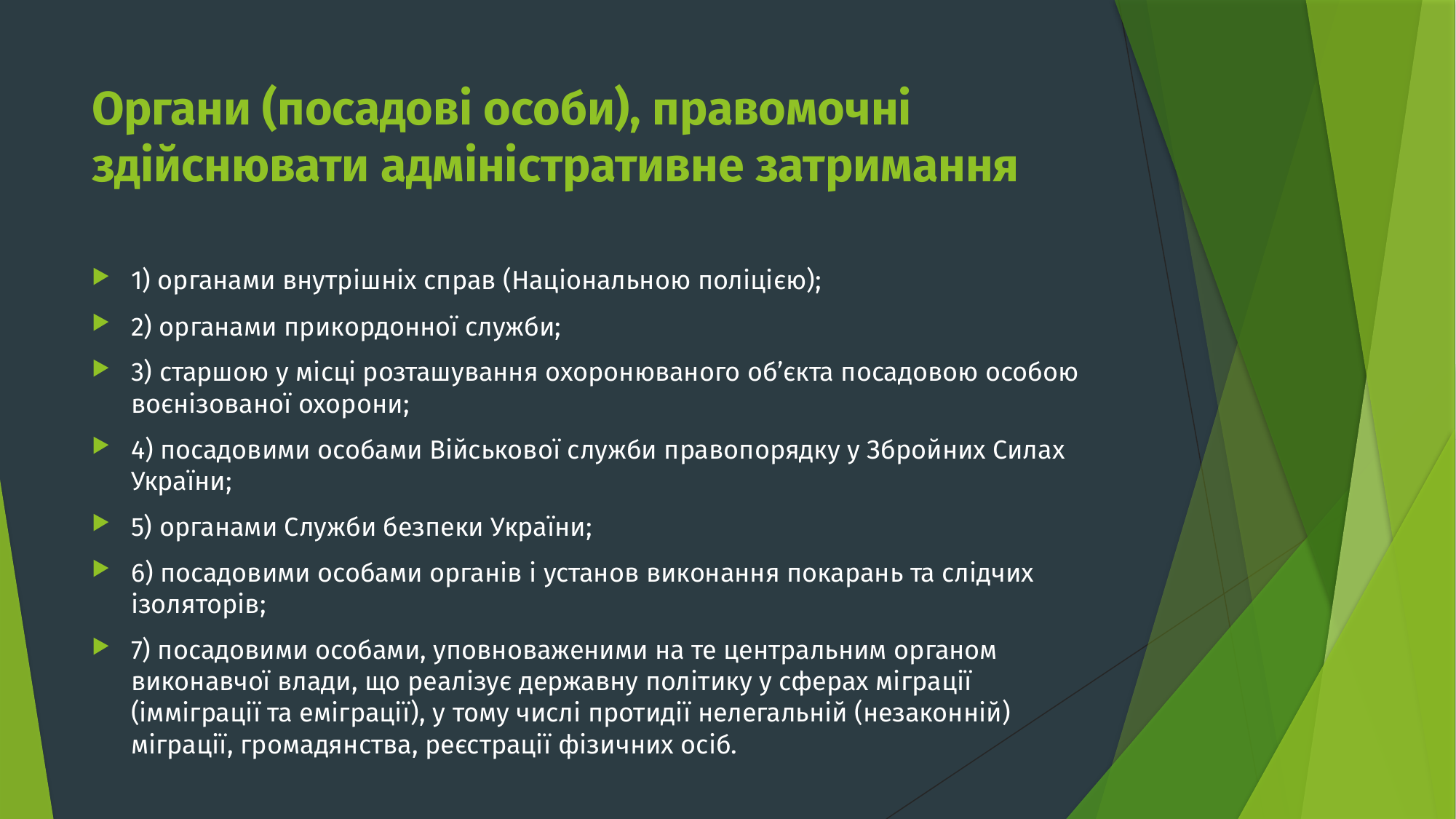

# Органи (посадові особи), правомочні здійснювати адміністративне затримання
1) органами внутрішніх справ (Національною поліцією);
2) органами прикордонної служби;
3) старшою у місці розташування охоронюваного об’єкта посадовою особою воєнізованої охорони;
4) посадовими особами Військової служби правопорядку у Збройних Силах України;
5) органами Служби безпеки України;
6) посадовими особами органів і установ виконання покарань та слідчих ізоляторів;
7) посадовими особами, уповноваженими на те центральним органом виконавчої влади, що реалізує державну політику у сферах міграції (імміграції та еміграції), у тому числі протидії нелегальній (незаконній) міграції, громадянства, реєстрації фізичних осіб.